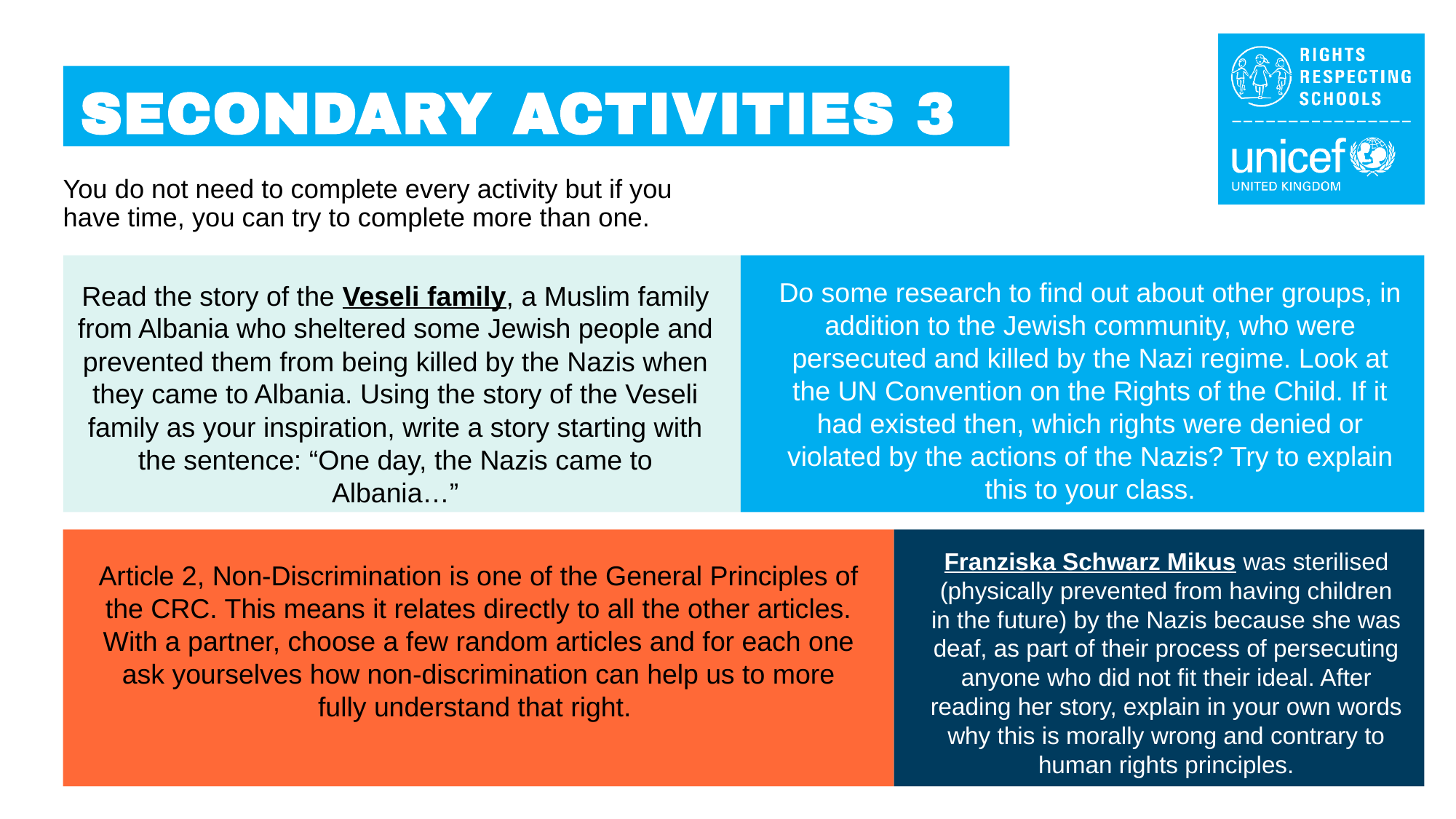

SECONDARY ACTIVITIES 3
You do not need to complete every activity but if you have time, you can try to complete more than one.

Do some research to find out about other groups, in addition to the Jewish community, who were persecuted and killed by the Nazi regime. Look at the UN Convention on the Rights of the Child. If it had existed then, which rights were denied or violated by the actions of the Nazis? Try to explain this to your class.
Read the story of the Veseli family, a Muslim family from Albania who sheltered some Jewish people and prevented them from being killed by the Nazis when they came to Albania. Using the story of the Veseli family as your inspiration, write a story starting with the sentence: “One day, the Nazis came to Albania…”

Franziska Schwarz Mikus was sterilised (physically prevented from having children in the future) by the Nazis because she was deaf, as part of their process of persecuting anyone who did not fit their ideal. After reading her story, explain in your own words why this is morally wrong and contrary to human rights principles.
Article 2, Non-Discrimination is one of the General Principles of the CRC. This means it relates directly to all the other articles. With a partner, choose a few random articles and for each one ask yourselves how non-discrimination can help us to more fully understand that right.